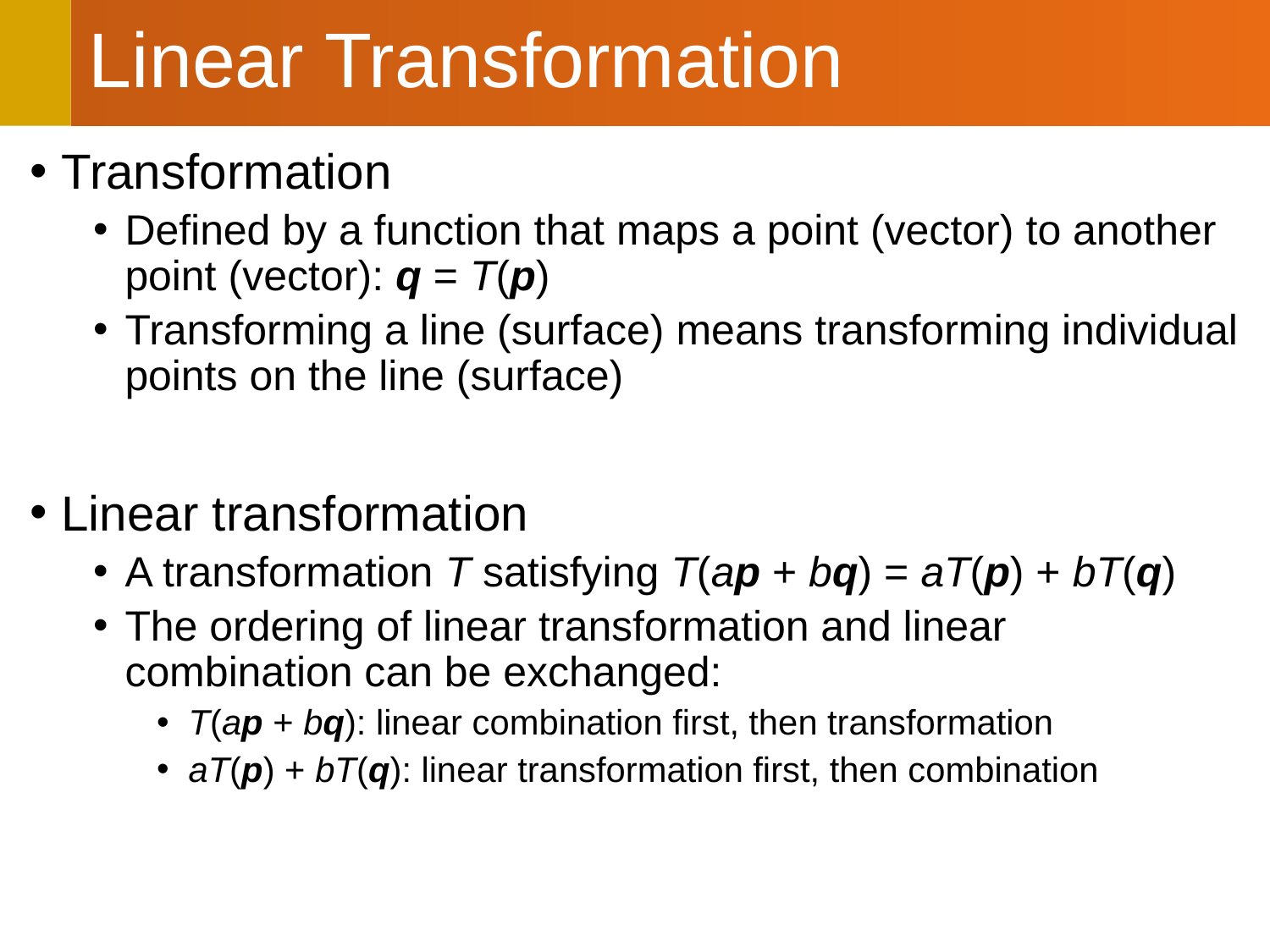

# Linear Transformation
Transformation
Defined by a function that maps a point (vector) to another point (vector): q = T(p)
Transforming a line (surface) means transforming individual points on the line (surface)

Linear transformation
A transformation T satisfying T(ap + bq) = aT(p) + bT(q)
The ordering of linear transformation and linear combination can be exchanged:
T(ap + bq): linear combination first, then transformation
aT(p) + bT(q): linear transformation first, then combination